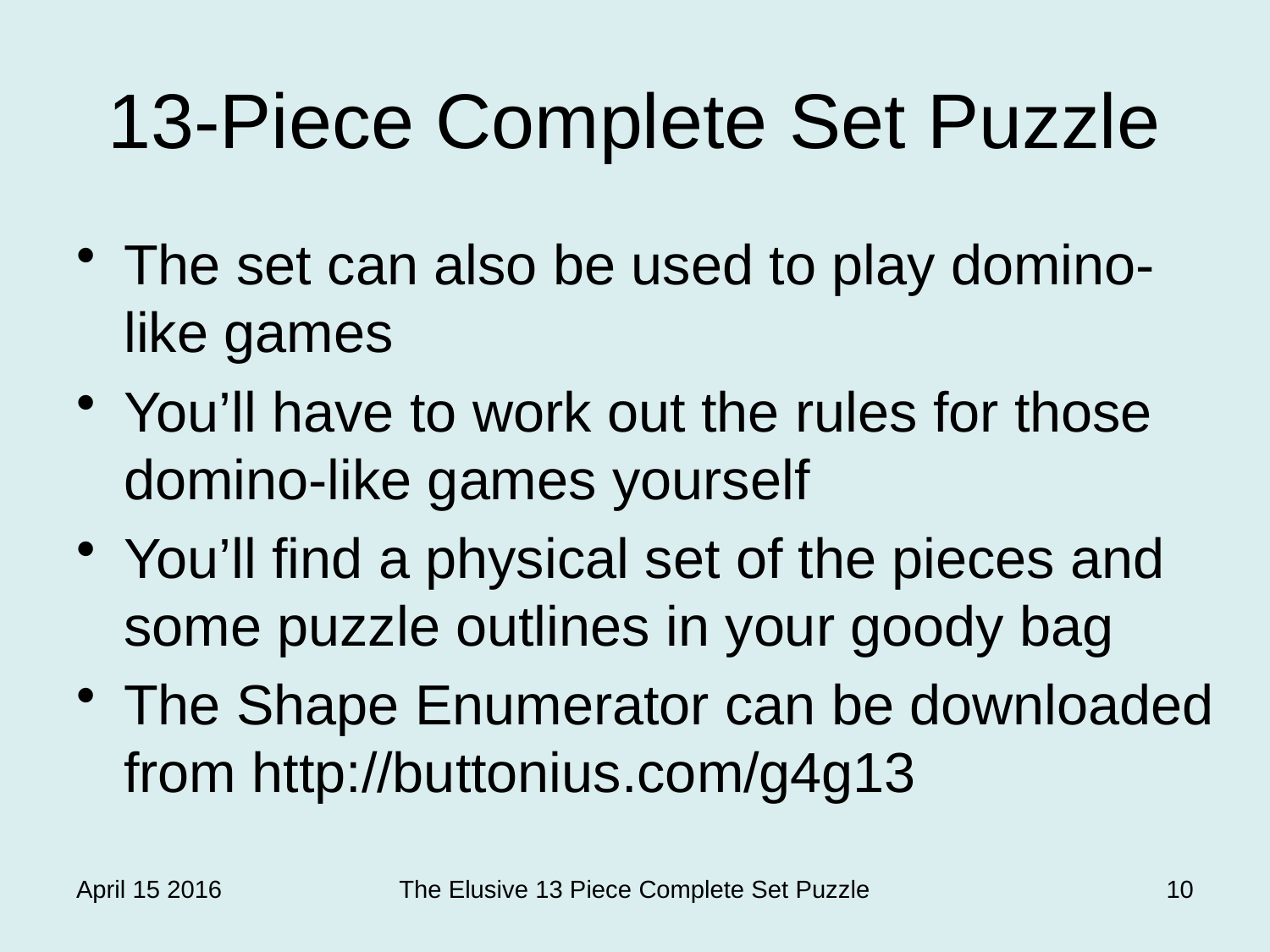

# 13-Piece Complete Set Puzzle
The set can also be used to play domino-like games
You’ll have to work out the rules for those domino-like games yourself
You’ll find a physical set of the pieces and some puzzle outlines in your goody bag
The Shape Enumerator can be downloaded from http://buttonius.com/g4g13
April 15 2016
The Elusive 13 Piece Complete Set Puzzle
10